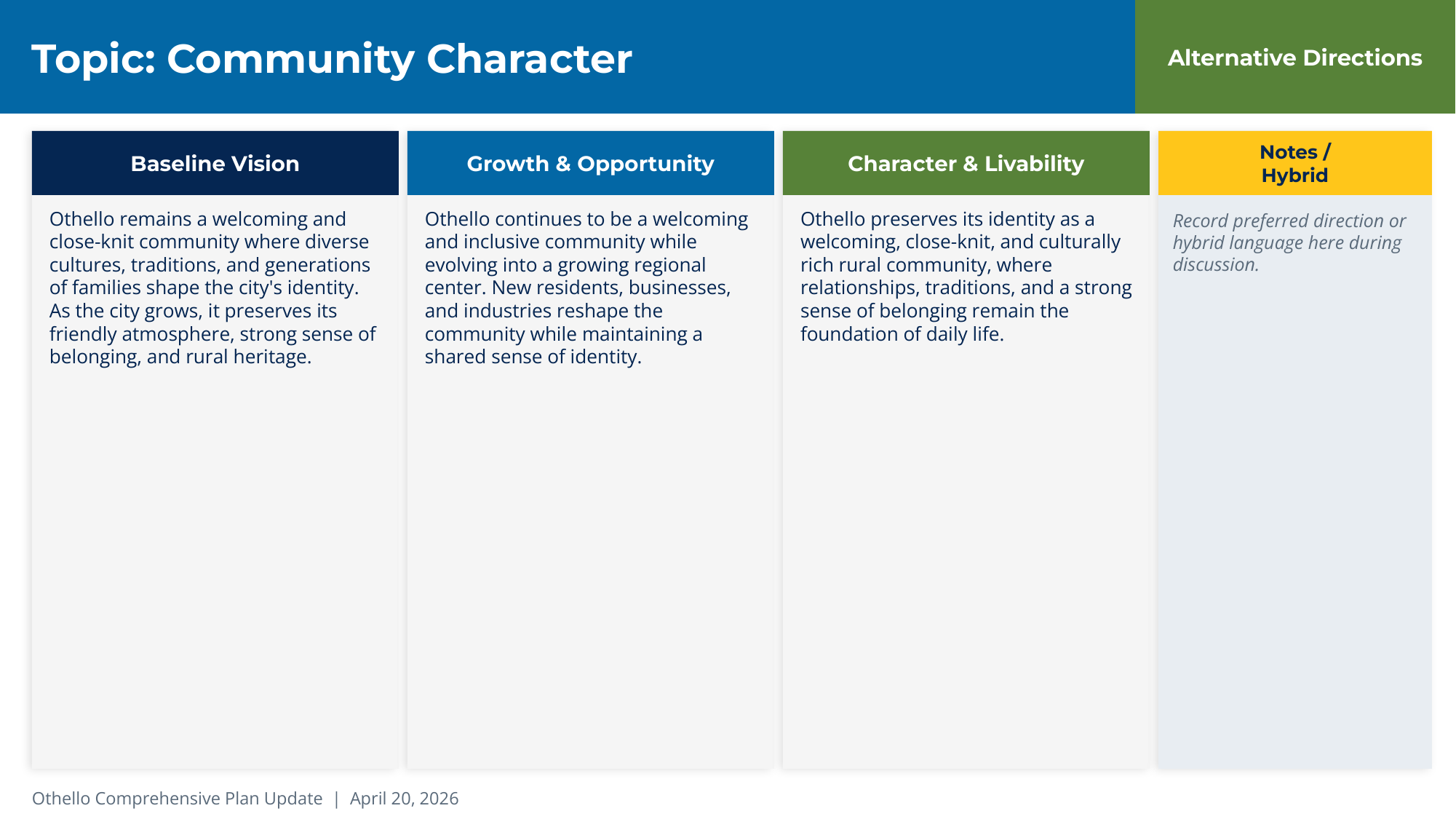

Topic: Community Character

Alternative Directions

Baseline Vision

Growth & Opportunity

Character & Livability

Notes /
Hybrid
Othello remains a welcoming and close-knit community where diverse cultures, traditions, and generations of families shape the city's identity. As the city grows, it preserves its friendly atmosphere, strong sense of belonging, and rural heritage.
Othello continues to be a welcoming and inclusive community while evolving into a growing regional center. New residents, businesses, and industries reshape the community while maintaining a shared sense of identity.
Othello preserves its identity as a welcoming, close-knit, and culturally rich rural community, where relationships, traditions, and a strong sense of belonging remain the foundation of daily life.
Record preferred direction or hybrid language here during discussion.
Othello Comprehensive Plan Update  |  April 20, 2026